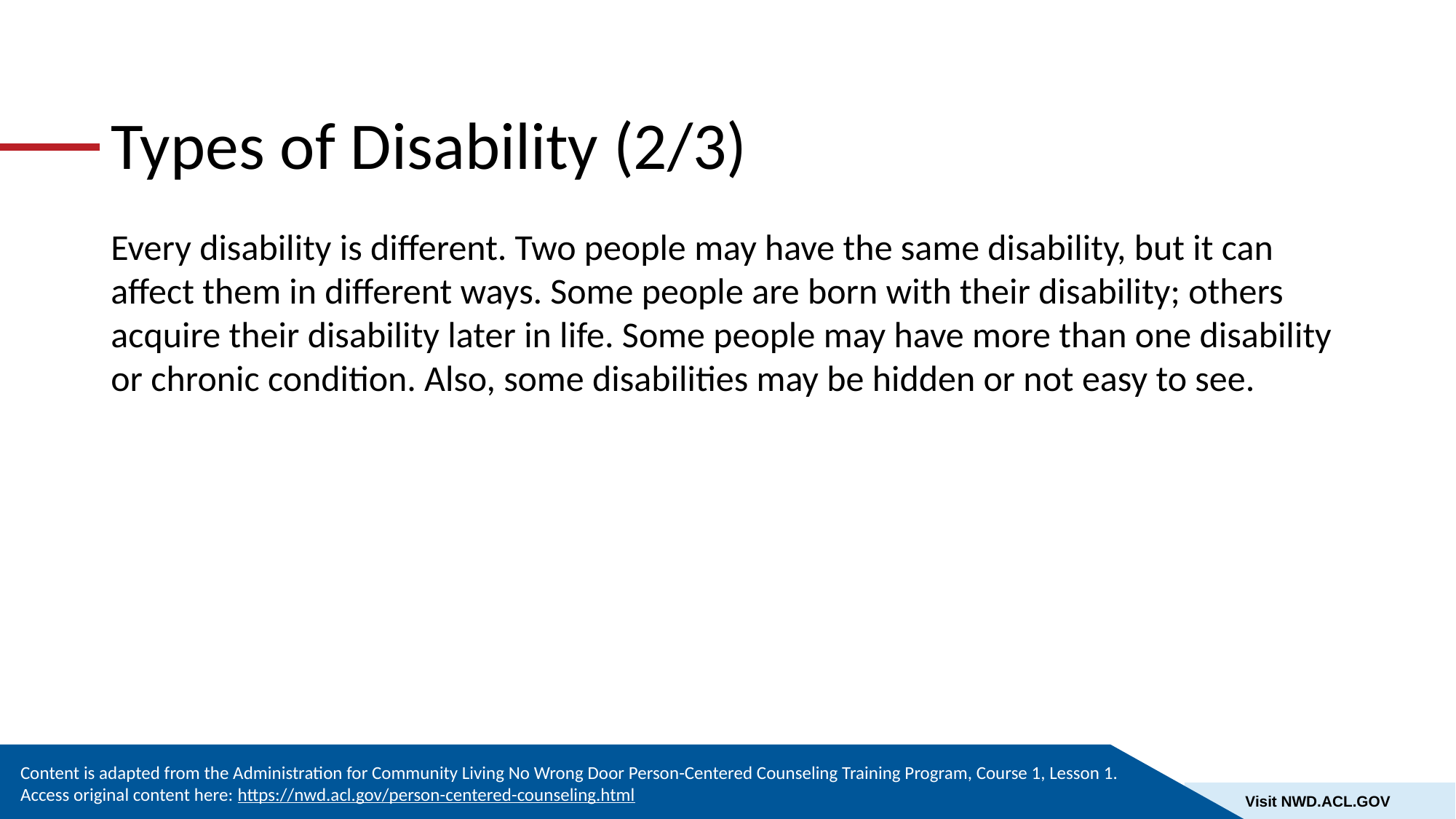

# Types of Disability (2/3)
Every disability is different. Two people may have the same disability, but it can affect them in different ways. Some people are born with their disability; others acquire their disability later in life. Some people may have more than one disability or chronic condition. Also, some disabilities may be hidden or not easy to see.